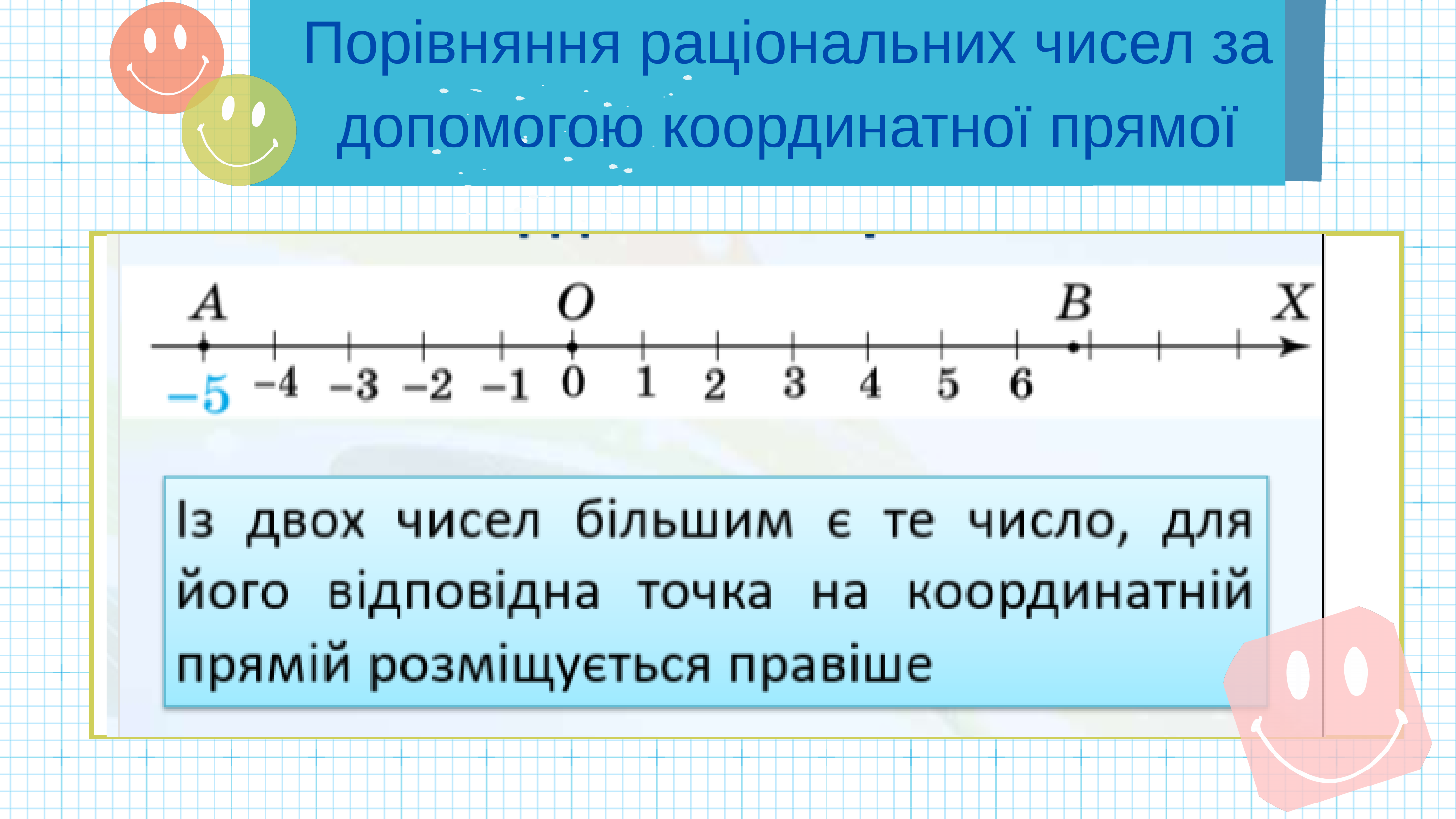

Порівняння раціональних чисел за допомогою координатної прямої